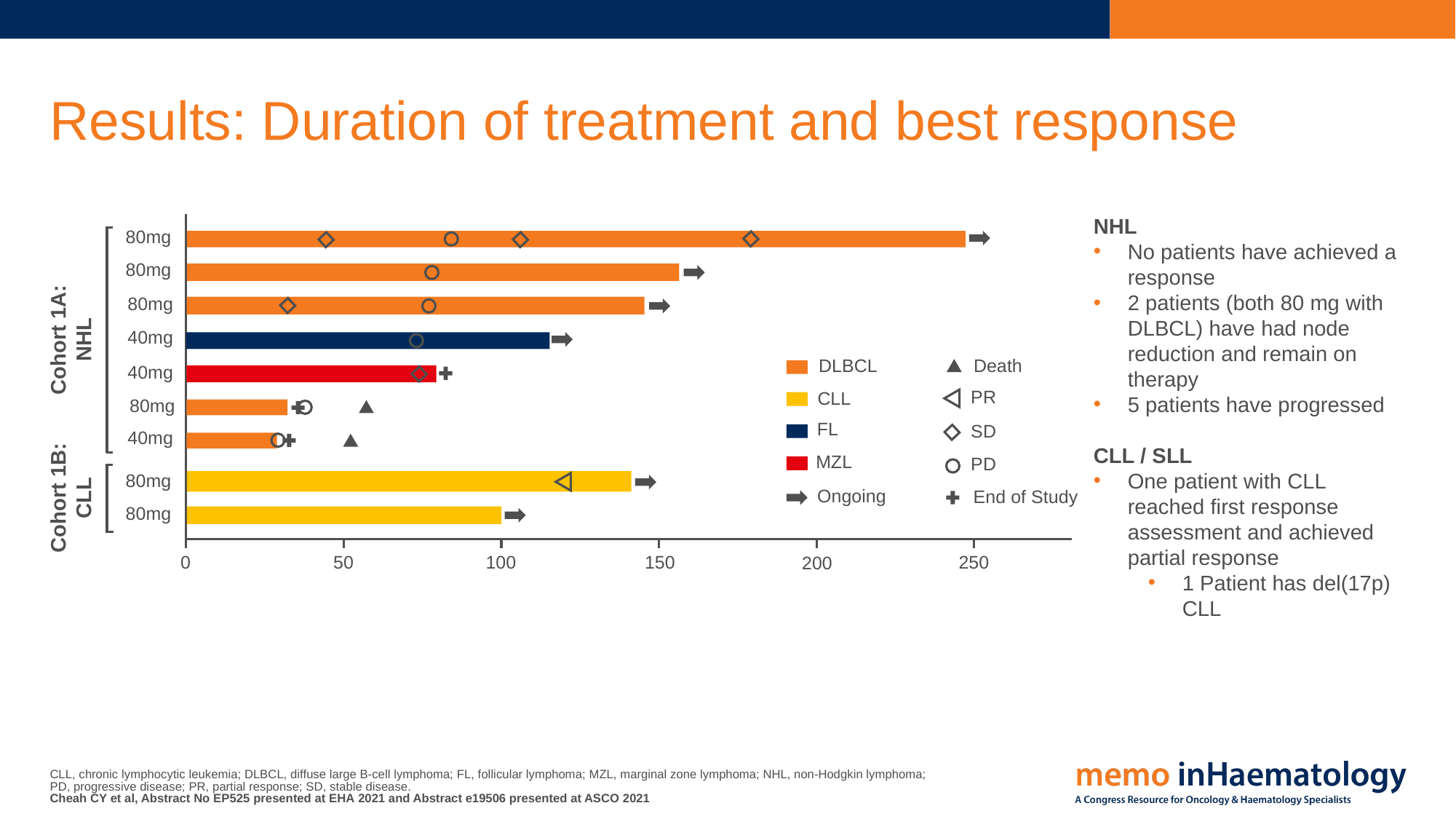

# Results: Duration of treatment and best response
NHL
No patients have achieved a response
2 patients (both 80 mg with DLBCL) have had node reduction and remain on therapy
5 patients have progressed

CLL / SLL
One patient with CLL reached first response assessment and achieved partial response
1 Patient has del(17p) CLL
80mg

80mg

80mg

Cohort 1A:
NHL
40mg

Death
DLBCL
40mg

PR
CLL
80mg

FL
SD
40mg

MZL
PD

80mg
Cohort 1B:
CLL

Ongoing
End of Study

80mg

50
100
150
250
0
200

CLL, chronic lymphocytic leukemia; DLBCL, diffuse large B‑cell lymphoma; FL, follicular lymphoma; MZL, marginal zone lymphoma; NHL, non‑Hodgkin lymphoma;
PD, progressive disease; PR, partial response; SD, stable disease.
Cheah CY et al, Abstract No EP525 presented at EHA 2021 and Abstract e19506 presented at ASCO 2021